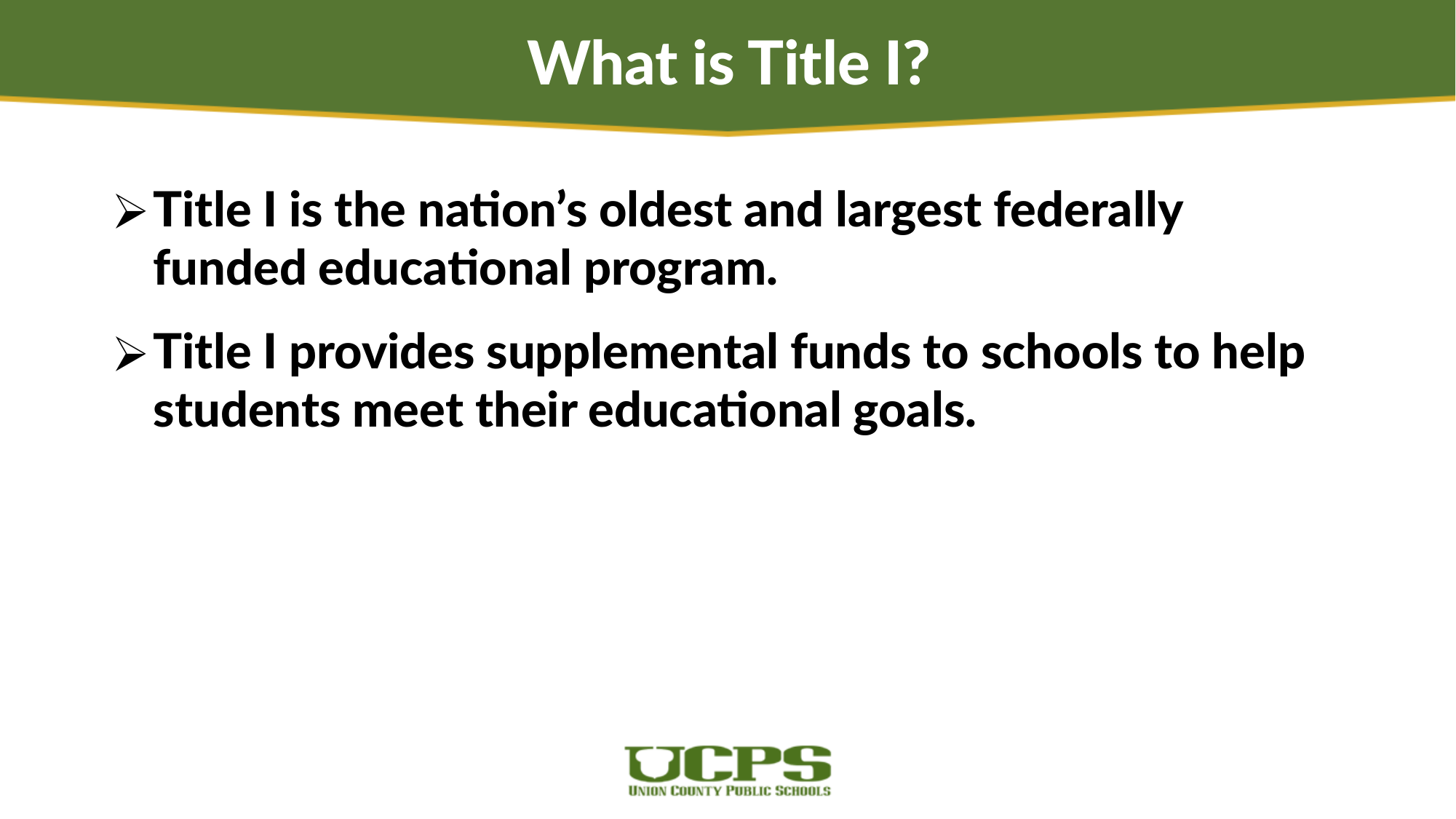

# What is Title I?
Title I is the nation’s oldest and largest federally funded educational program.

Title I provides supplemental funds to schools to help students meet their educational goals.